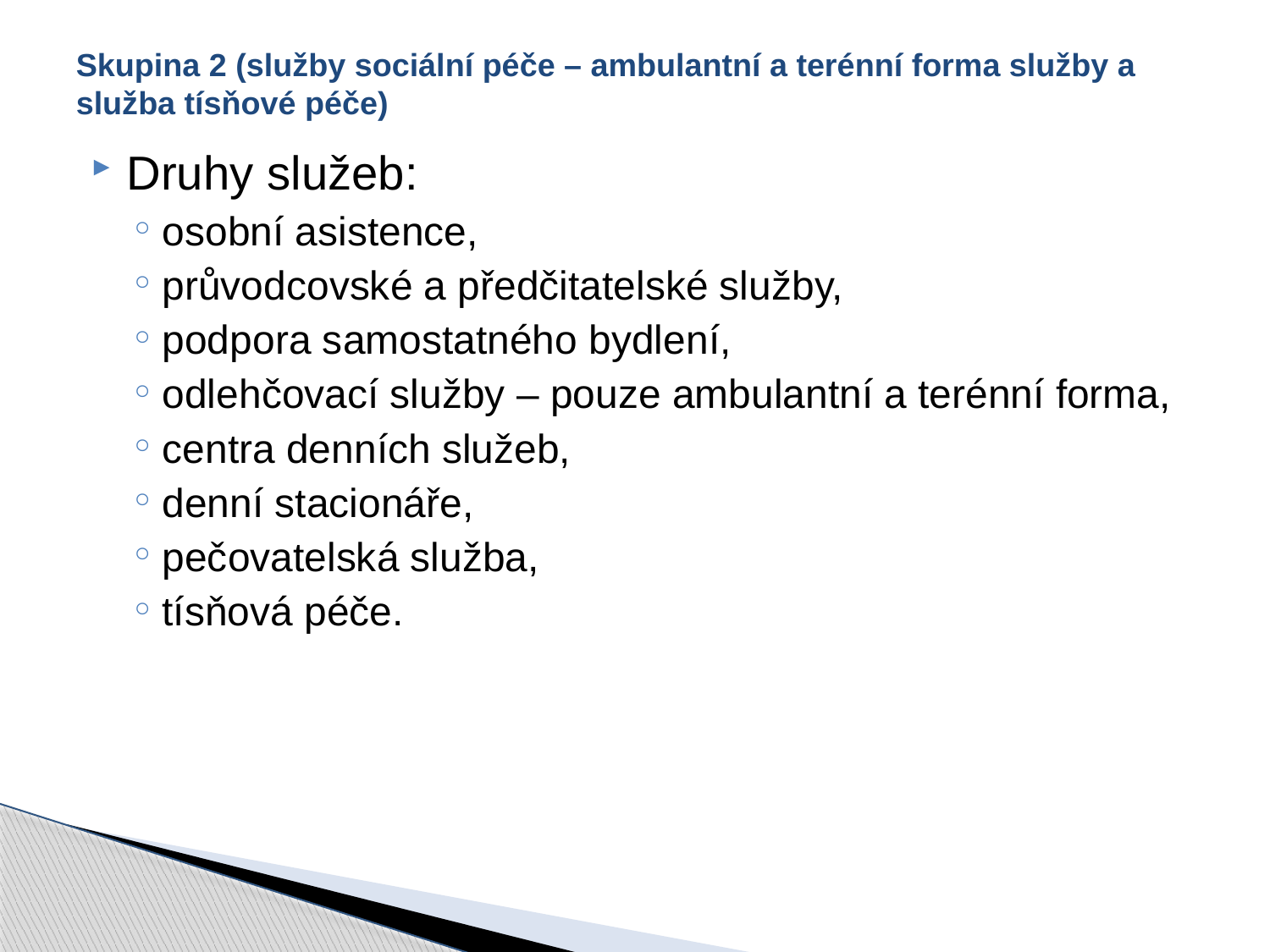

# Skupina 2 (služby sociální péče – ambulantní a terénní forma služby a služba tísňové péče)
Druhy služeb:
osobní asistence,
průvodcovské a předčitatelské služby,
podpora samostatného bydlení,
odlehčovací služby – pouze ambulantní a terénní forma,
centra denních služeb,
denní stacionáře,
pečovatelská služba,
tísňová péče.